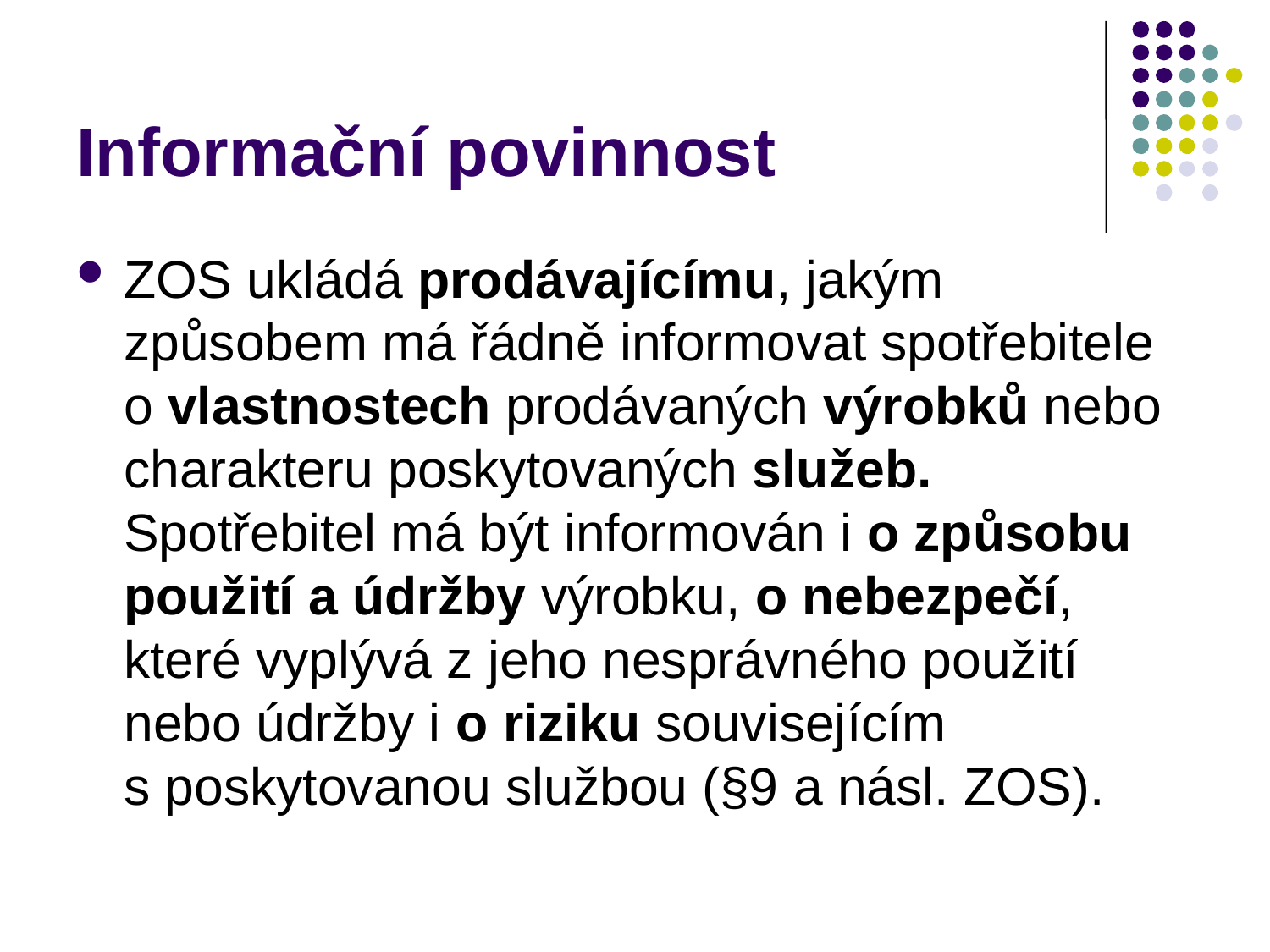

# Informační povinnost
ZOS ukládá prodávajícímu, jakým způsobem má řádně informovat spotřebitele o vlastnostech prodávaných výrobků nebo charakteru poskytovaných služeb. Spotřebitel má být informován i o způsobu použití a údržby výrobku, o nebezpečí, které vyplývá z jeho nesprávného použití nebo údržby i o riziku souvisejícím s poskytovanou službou (§9 a násl. ZOS).